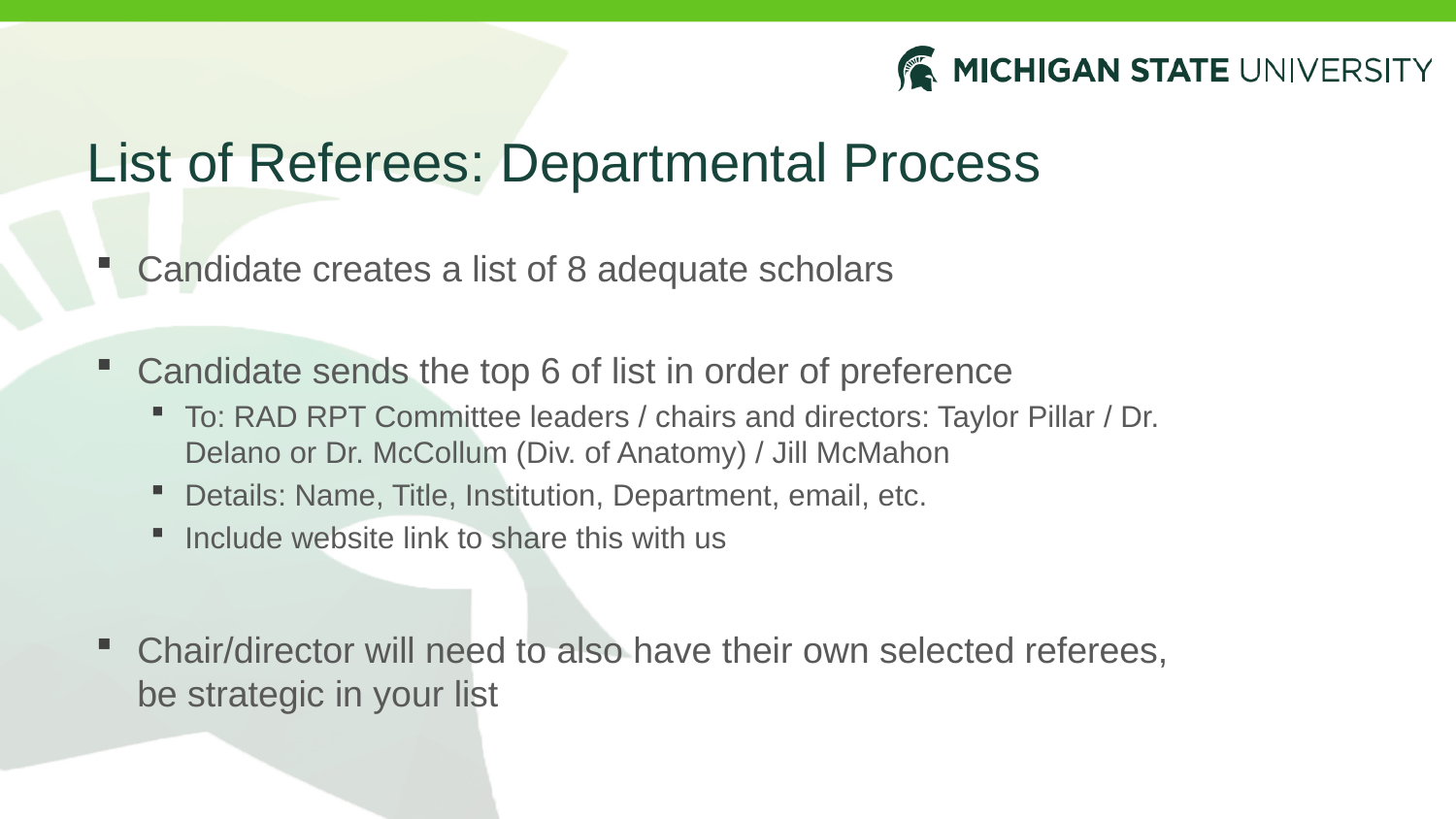

# List of Referees: Departmental Process
Candidate creates a list of 8 adequate scholars

Candidate sends the top 6 of list in order of preference
To: RAD RPT Committee leaders / chairs and directors: Taylor Pillar / Dr. Delano or Dr. McCollum (Div. of Anatomy) / Jill McMahon
Details: Name, Title, Institution, Department, email, etc.
Include website link to share this with us

Chair/director will need to also have their own selected referees, be strategic in your list